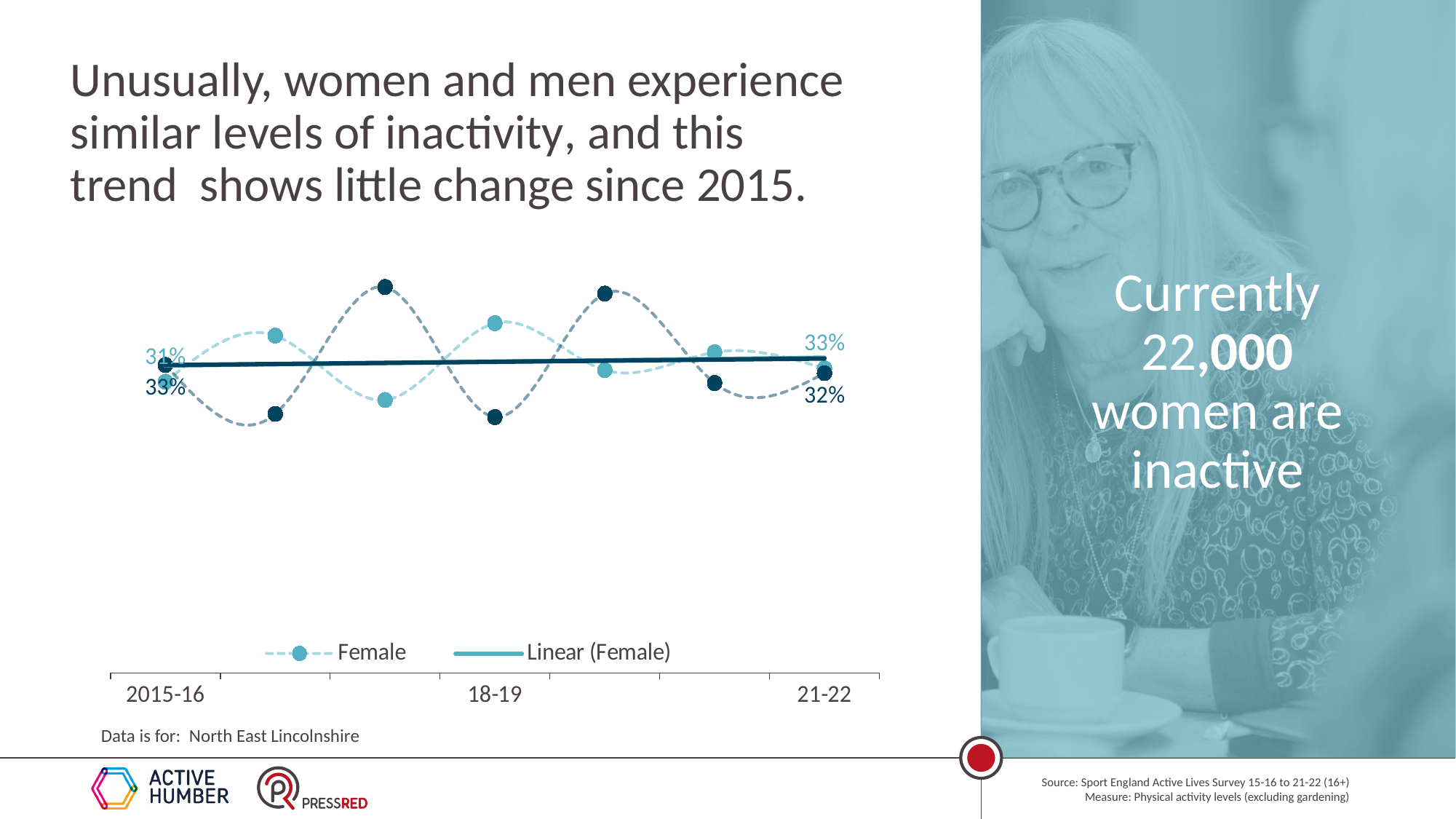

Unusually, women and men experience similar levels of inactivity, and this trend  shows little change since 2015.

### Chart

| Category | Female | Male |
|---|---|---|
| 2015-16 | 0.31292197052851484 | 0.3309252199820639 |
|  | 0.3624833017042914 | 0.27831902162404515 |
|  | 0.29328650253902744 | 0.41470331102546215 |
| 18-19 | 0.37589358059292577 | 0.27490407777917597 |
|  | 0.32543851456755424 | 0.4075876418690694 |
|  | 0.34456841633032864 | 0.3114888290606273 |
| 21-22 | 0.3272333670780713 | 0.32213010039505824 |
Currently 22,000 women are inactive